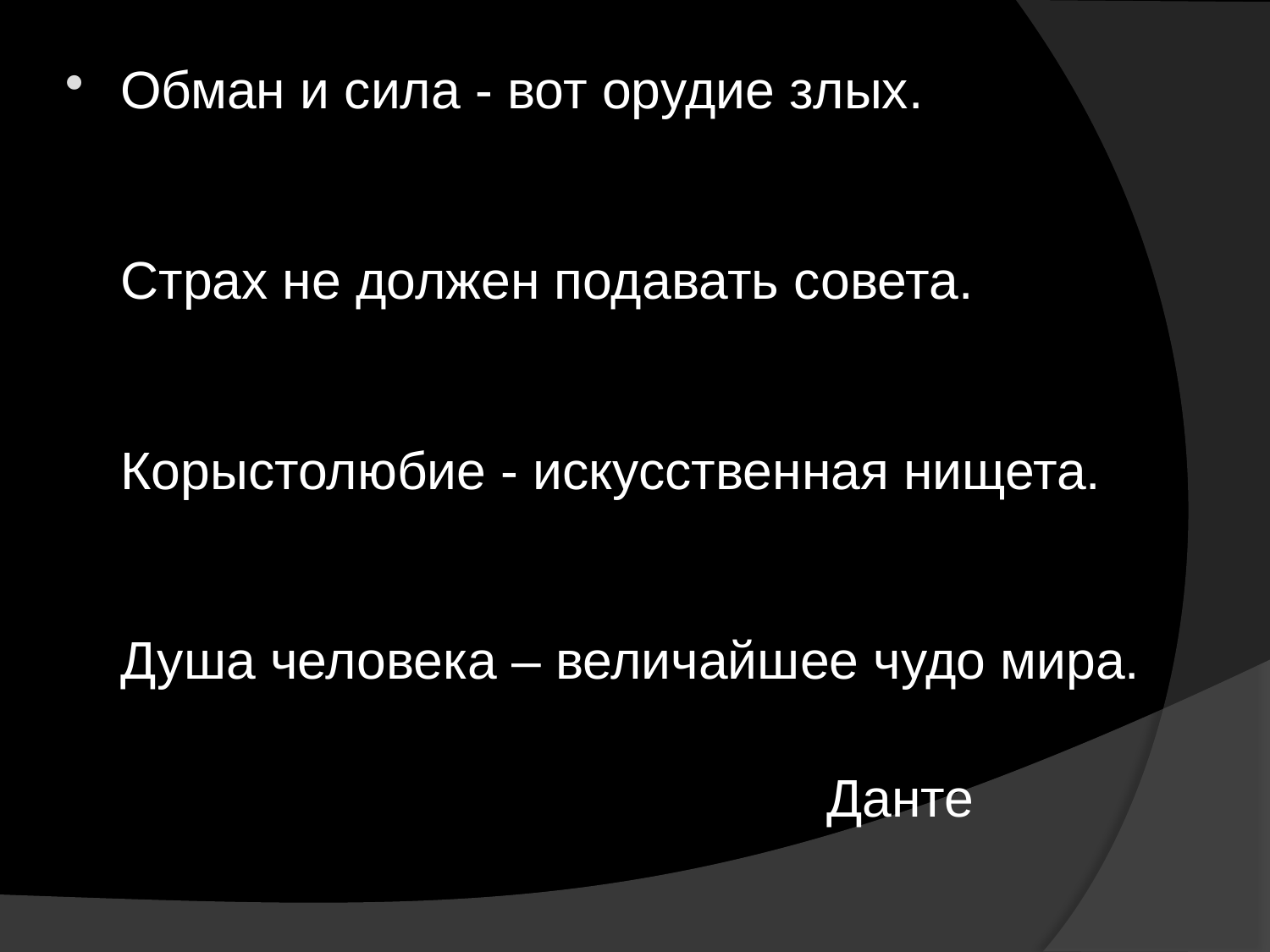

#
Обман и сила - вот орудие злых.
Страх не должен подавать совета.
Корыстолюбие - искусственная нищета.
Душа человека – величайшее чудо мира.
                                                    Данте